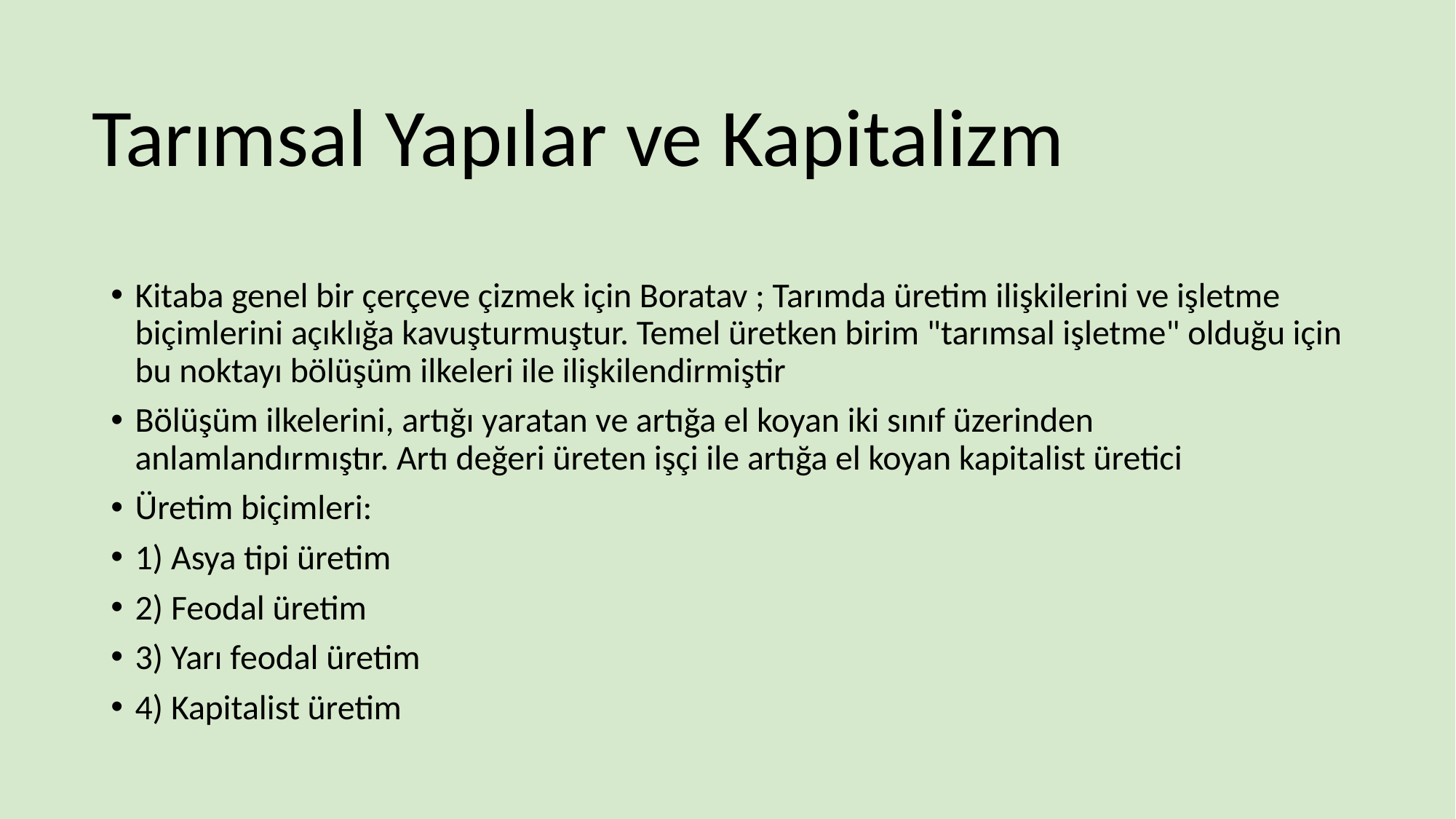

# Tarımsal Yapılar ve Kapitalizm

Kitaba genel bir çerçeve çizmek için Boratav ; Tarımda üretim ilişkilerini ve işletme biçimlerini açıklığa kavuşturmuştur. Temel üretken birim "tarımsal işletme" olduğu için bu noktayı bölüşüm ilkeleri ile ilişkilendirmiştir
Bölüşüm ilkelerini, artığı yaratan ve artığa el koyan iki sınıf üzerinden anlamlandırmıştır. Artı değeri üreten işçi ile artığa el koyan kapitalist üretici
Üretim biçimleri:
1) Asya tipi üretim
2) Feodal üretim
3) Yarı feodal üretim
4) Kapitalist üretim